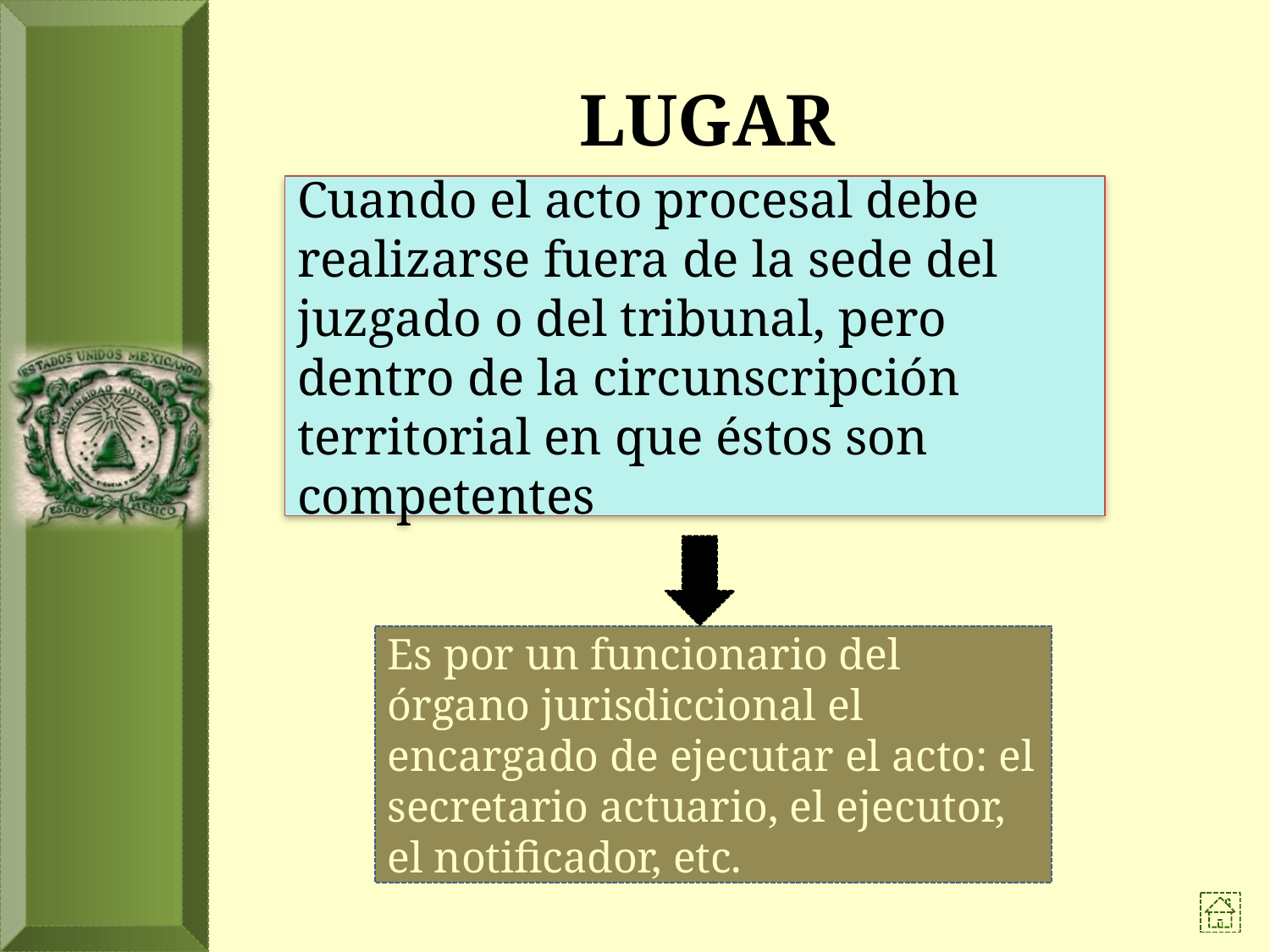

# LUGAR
Cuando el acto procesal debe realizarse fuera de la sede del juzgado o del tribunal, pero dentro de la circunscripción territorial en que éstos son competentes

Es por un funcionario del órgano jurisdiccional el encargado de ejecutar el acto: el secretario actuario, el ejecutor, el notificador, etc.